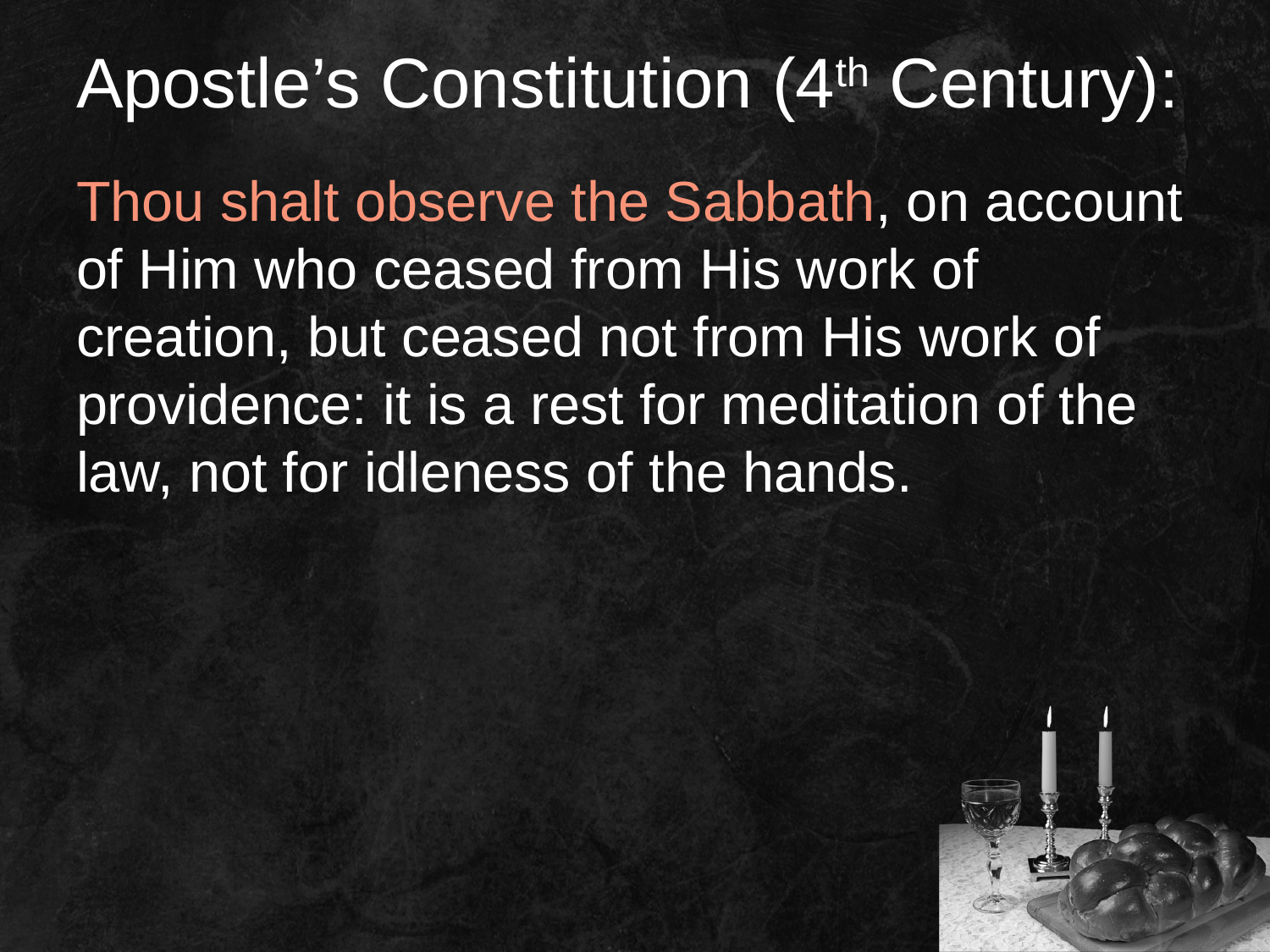

# Apostle’s Constitution (4th Century):
Thou shalt observe the Sabbath, on account of Him who ceased from His work of creation, but ceased not from His work of providence: it is a rest for meditation of the law, not for idleness of the hands.